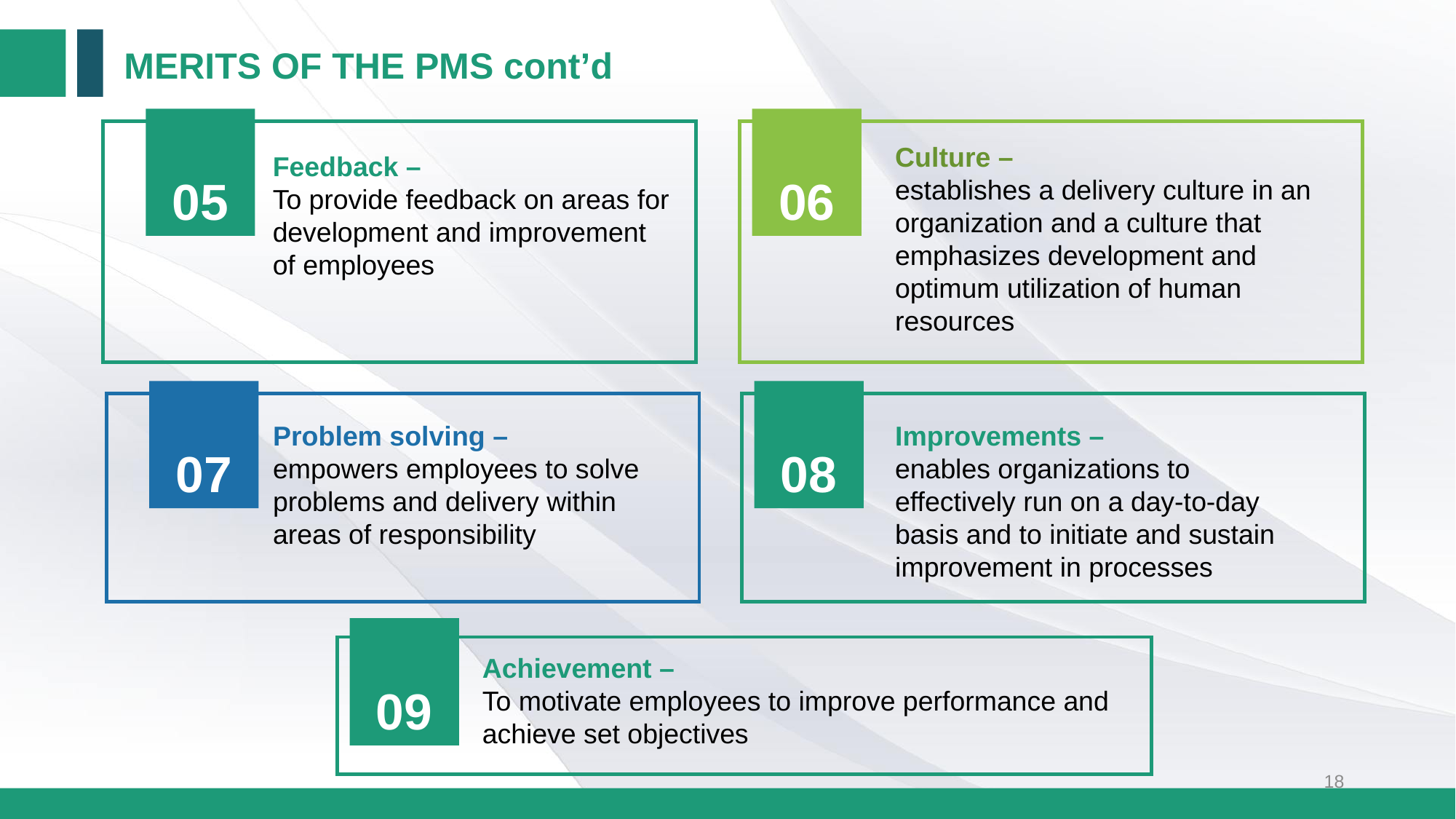

MERITS OF THE PMS cont’d
05
06

Culture –
establishes a delivery culture in an organization and a culture that emphasizes development and optimum utilization of human resources
Feedback –
To provide feedback on areas for development and improvement of employees
07
08

Problem solving –
empowers employees to solve problems and delivery within areas of responsibility
Improvements –
enables organizations to effectively run on a day-to-day basis and to initiate and sustain improvement in processes
09

Achievement –
To motivate employees to improve performance and achieve set objectives
18